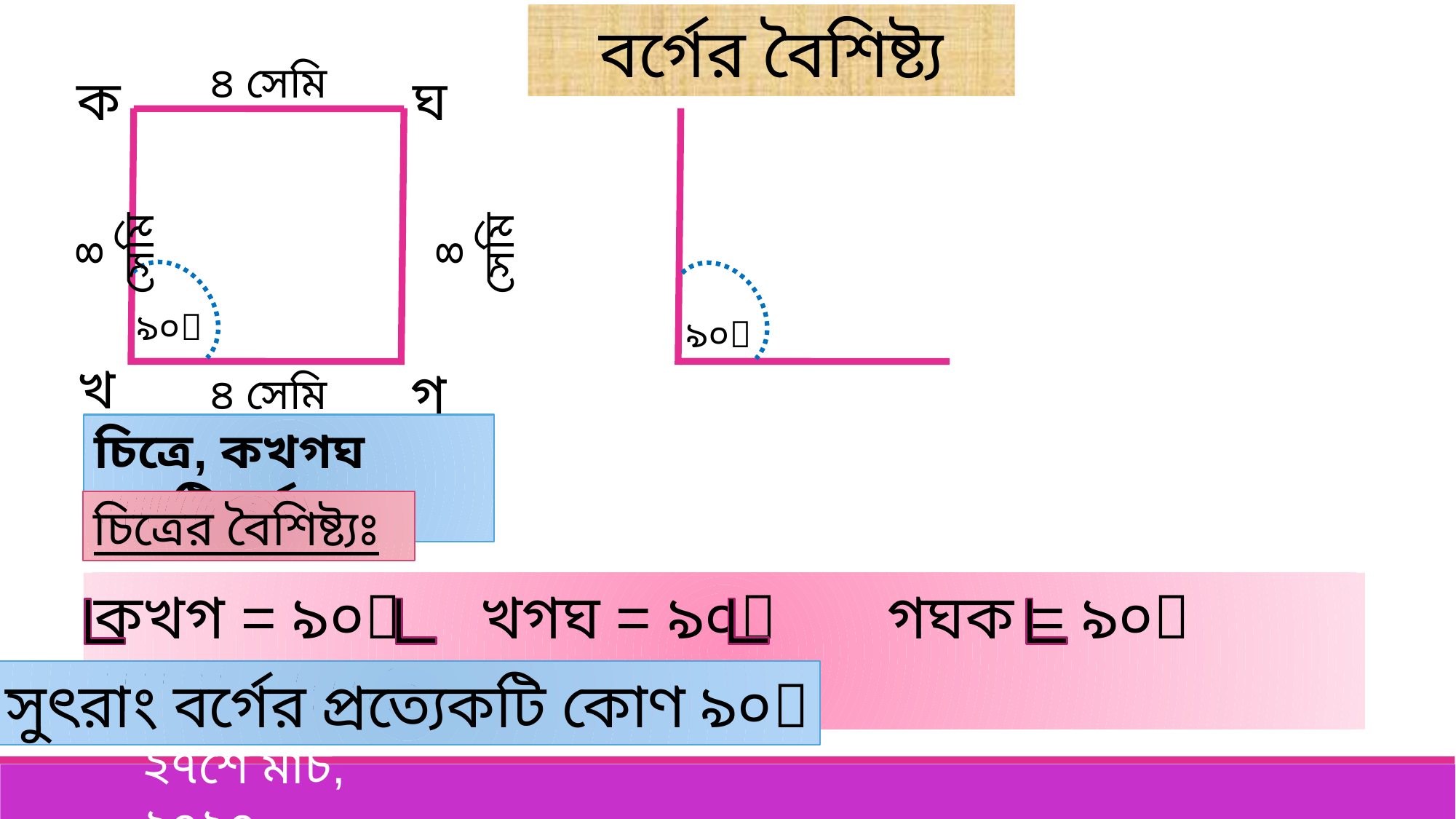

বর্গের বৈশিষ্ট্য
৪ সেমি
ঘ
ক
৪ সেমি
৪ সেমি

৯০°
৯০°
খ
গ
৪ সেমি
চিত্রে, কখগঘ একটি বর্গ।
চিত্রের বৈশিষ্ট্যঃ
কখগ = ৯০°     খগঘ = ৯০°       গঘক = ৯০°    ঘকখ = ৯০°।

সুৎরাং বর্গের প্রত্যেকটি কোণ ৯০°
২৭শে মার্চ, ২০২০